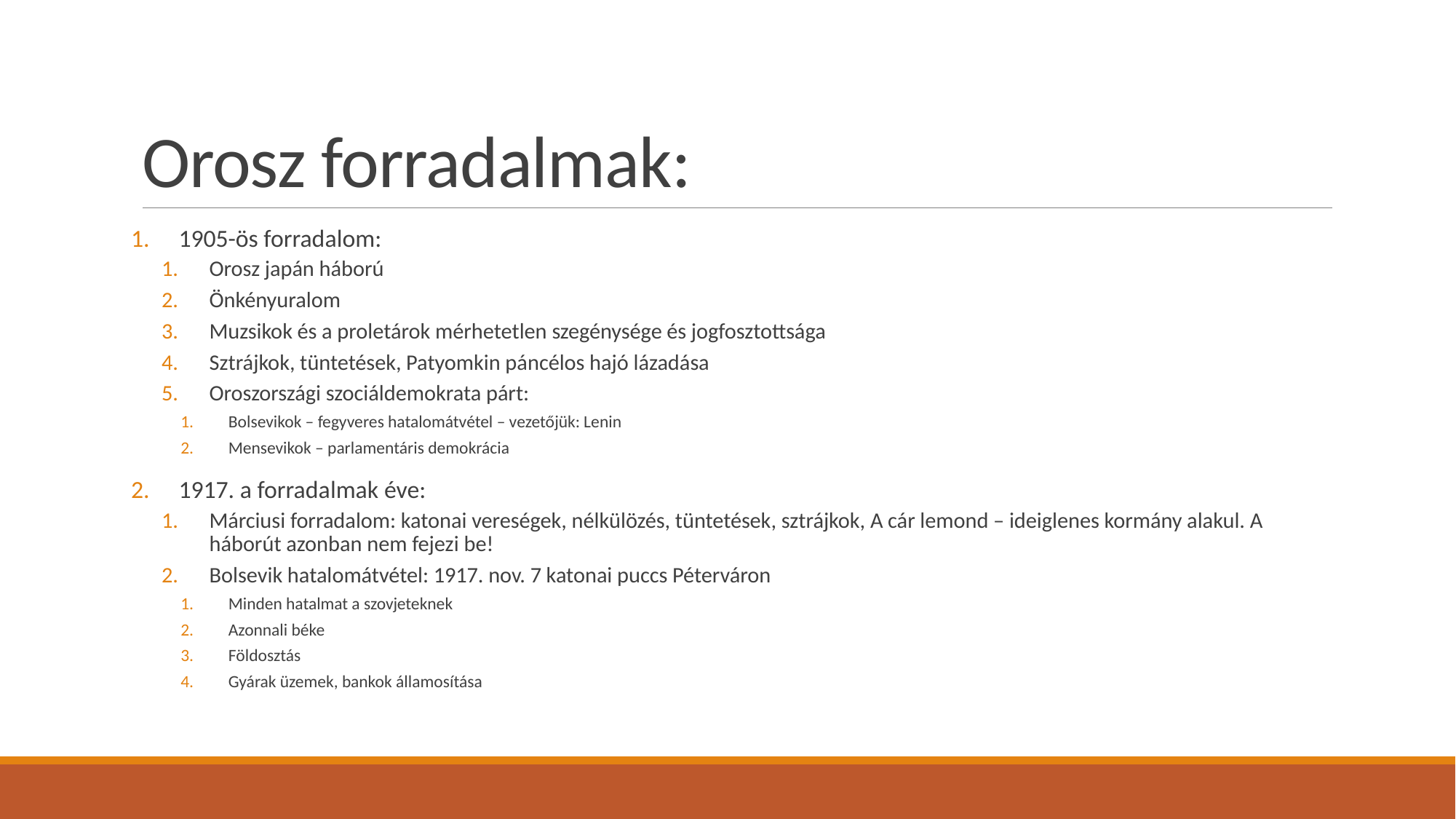

# Orosz forradalmak:
1905-ös forradalom:
Orosz japán háború
Önkényuralom
Muzsikok és a proletárok mérhetetlen szegénysége és jogfosztottsága
Sztrájkok, tüntetések, Patyomkin páncélos hajó lázadása
Oroszországi szociáldemokrata párt:
Bolsevikok – fegyveres hatalomátvétel – vezetőjük: Lenin
Mensevikok – parlamentáris demokrácia
1917. a forradalmak éve:
Márciusi forradalom: katonai vereségek, nélkülözés, tüntetések, sztrájkok, A cár lemond – ideiglenes kormány alakul. A háborút azonban nem fejezi be!
Bolsevik hatalomátvétel: 1917. nov. 7 katonai puccs Péterváron
Minden hatalmat a szovjeteknek
Azonnali béke
Földosztás
Gyárak üzemek, bankok államosítása